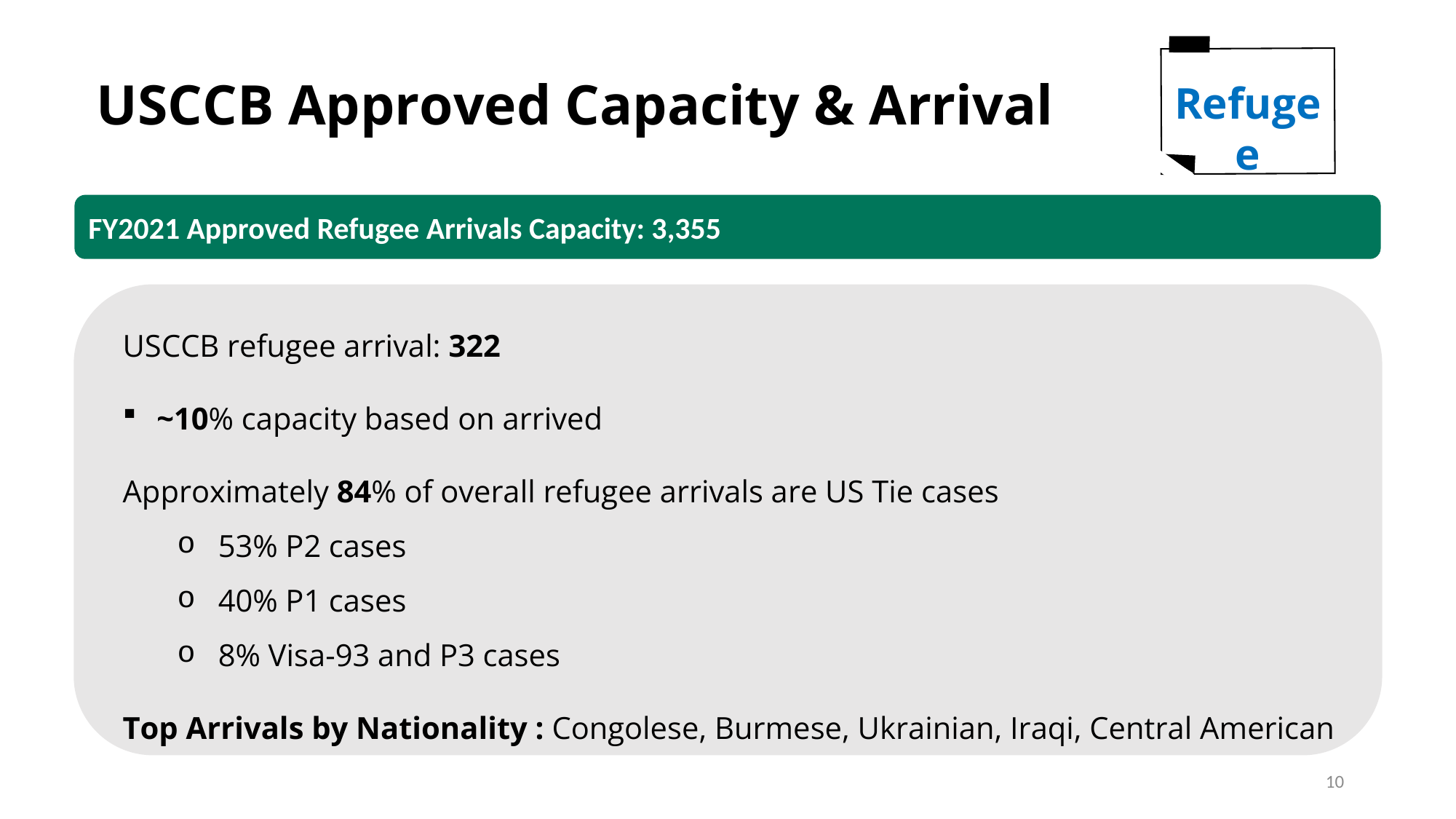

USCCB Approved Capacity & Arrival
Refugee
FY2021 Approved Refugee Arrivals Capacity: 3,355

USCCB refugee arrival: 322
~10% capacity based on arrived
Approximately 84% of overall refugee arrivals are US Tie cases
53% P2 cases
40% P1 cases
8% Visa-93 and P3 cases
Top Arrivals by Nationality : Congolese, Burmese, Ukrainian, Iraqi, Central American

10